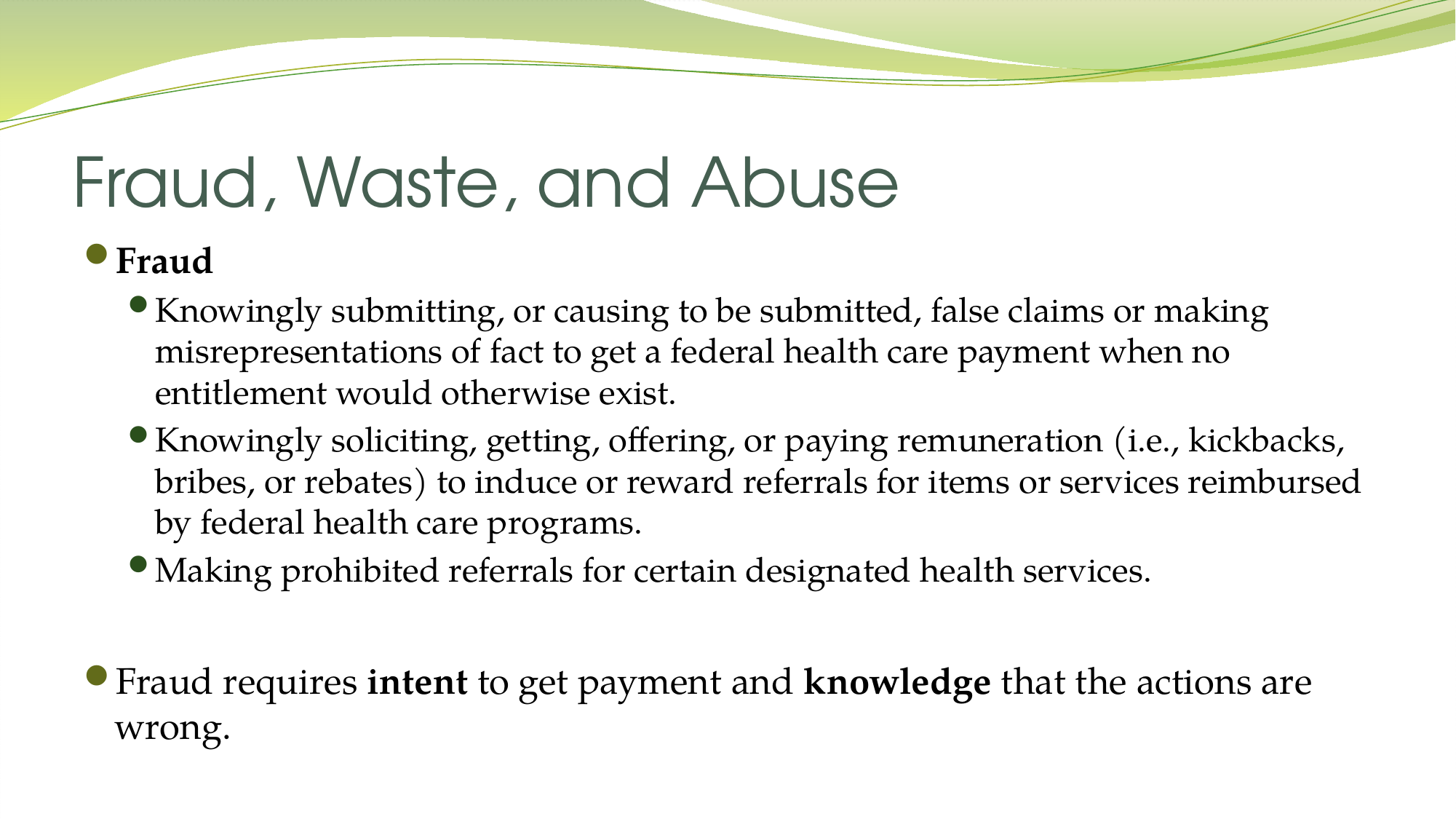

# Fraud, Waste, and Abuse
Fraud
Knowingly submitting, or causing to be submitted, false claims or making misrepresentations of fact to get a federal health care payment when no entitlement would otherwise exist.
Knowingly soliciting, getting, offering, or paying remuneration (i.e., kickbacks, bribes, or rebates) to induce or reward referrals for items or services reimbursed by federal health care programs.
Making prohibited referrals for certain designated health services.

Fraud requires intent to get payment and knowledge that the actions are wrong.